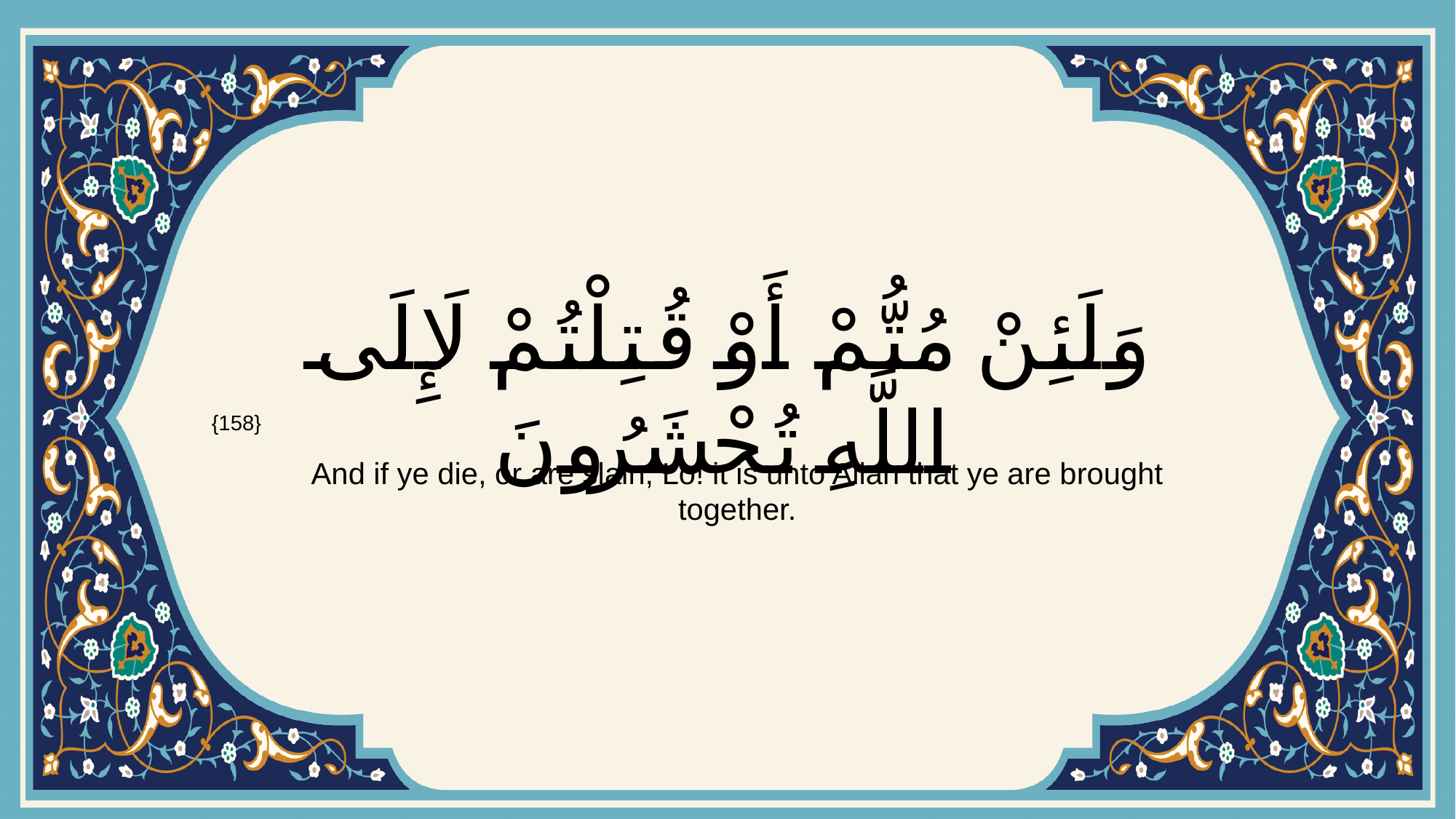

# وَلَئِنْ مُتُّمْ أَوْ قُتِلْتُمْ لَإِلَى اللَّهِ تُحْشَرُونَ
{158}
And if ye die, or are slain, Lo! it is unto Allah that ye are brought together.